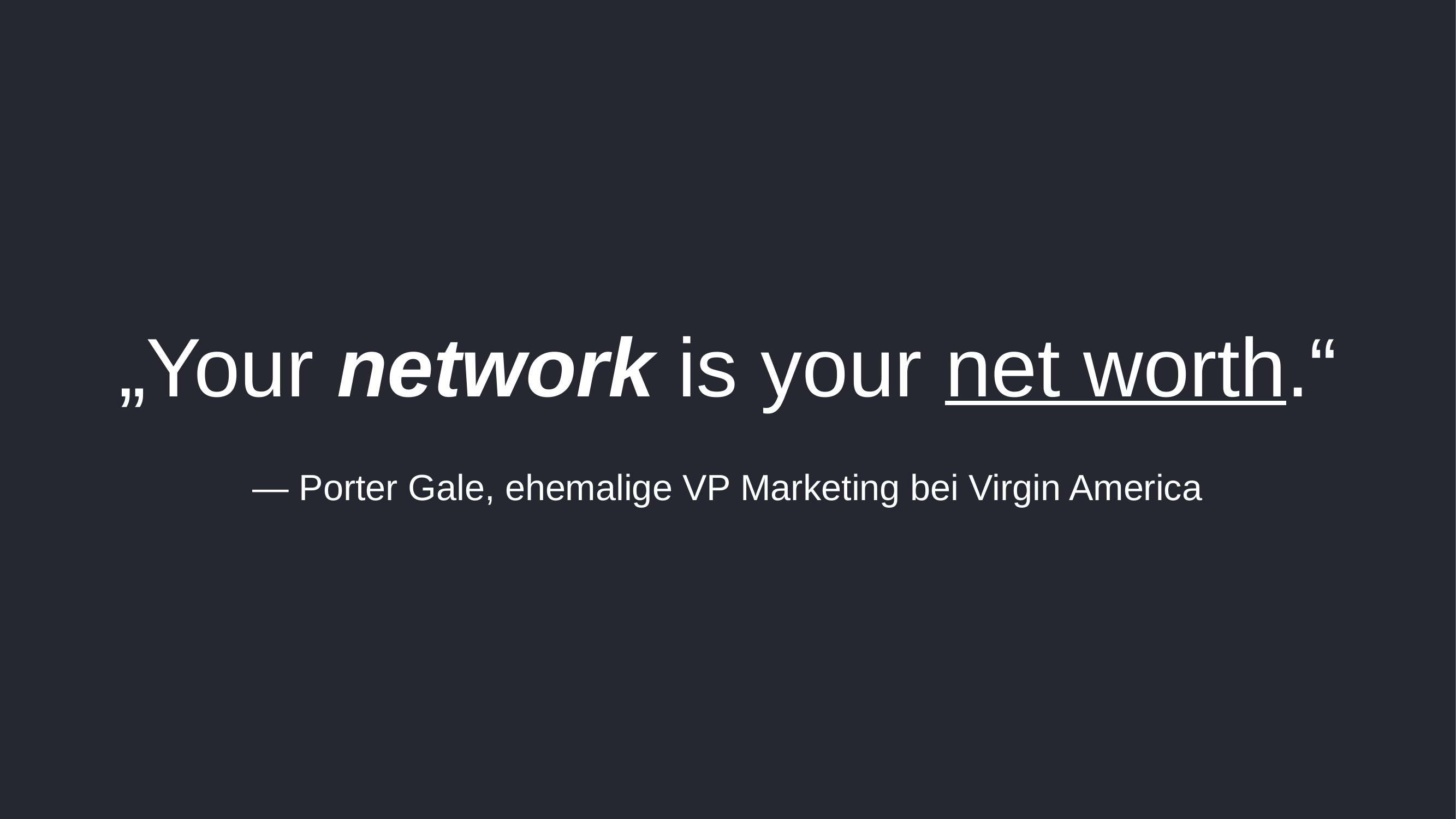

# „Your network is your net worth.“
— Porter Gale, ehemalige VP Marketing bei Virgin America